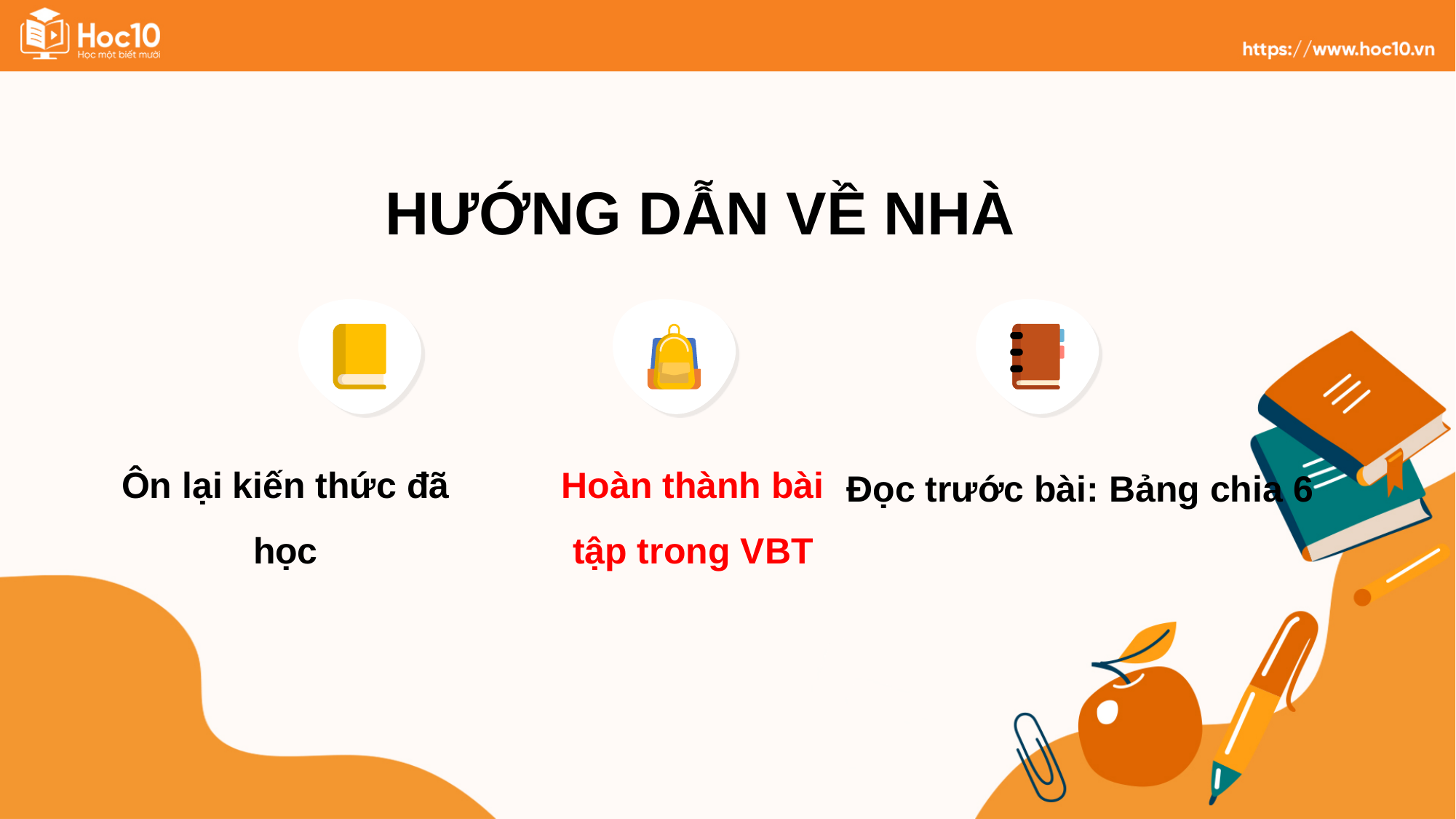

HƯỚNG DẪN VỀ NHÀ

Ôn lại kiến thức đã học
Hoàn thành bài tập trong VBT
Đọc trước bài: Bảng chia 6